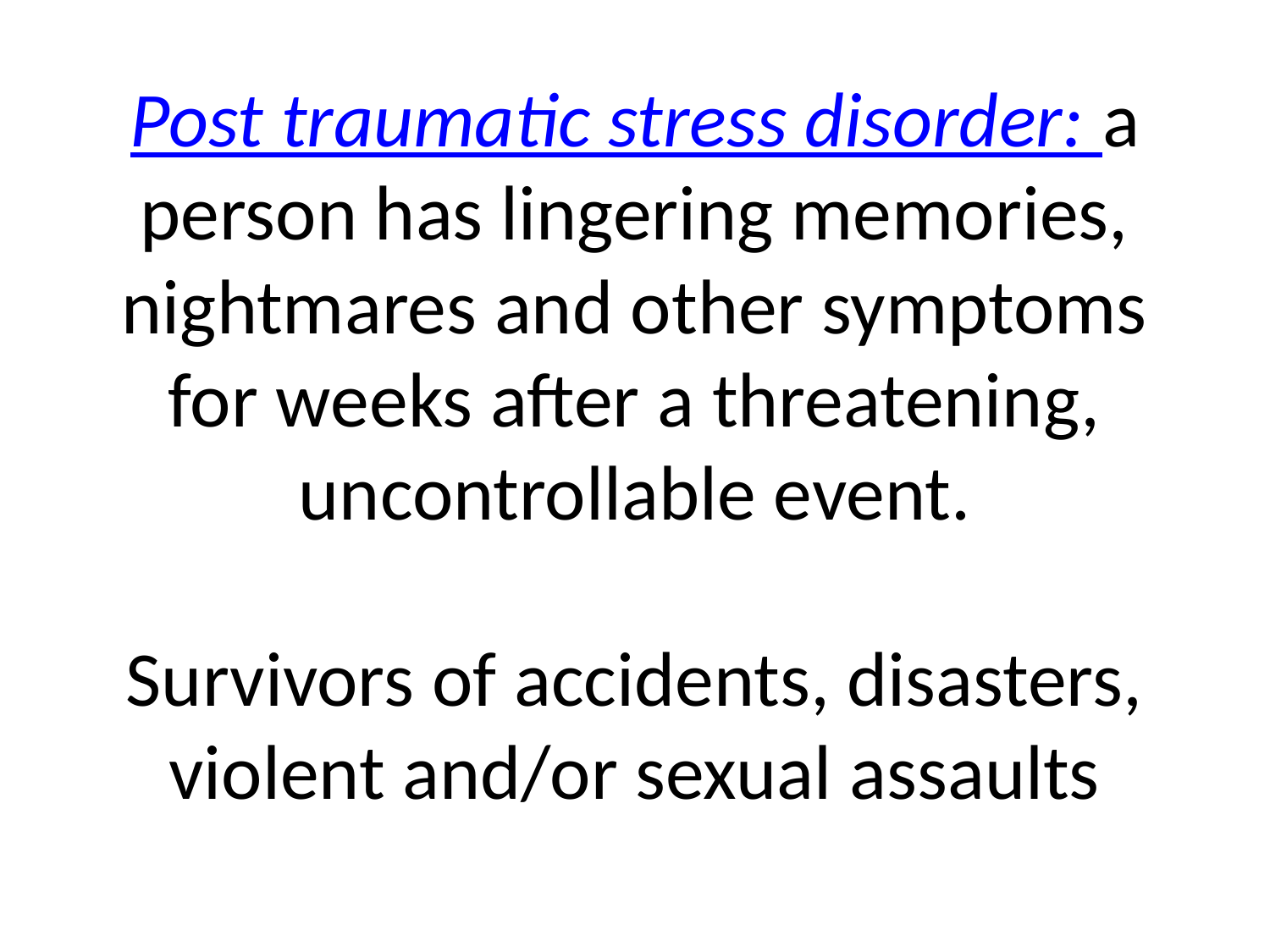

# Post traumatic stress disorder: a person has lingering memories, nightmares and other symptoms for weeks after a threatening, uncontrollable event. Survivors of accidents, disasters, violent and/or sexual assaults